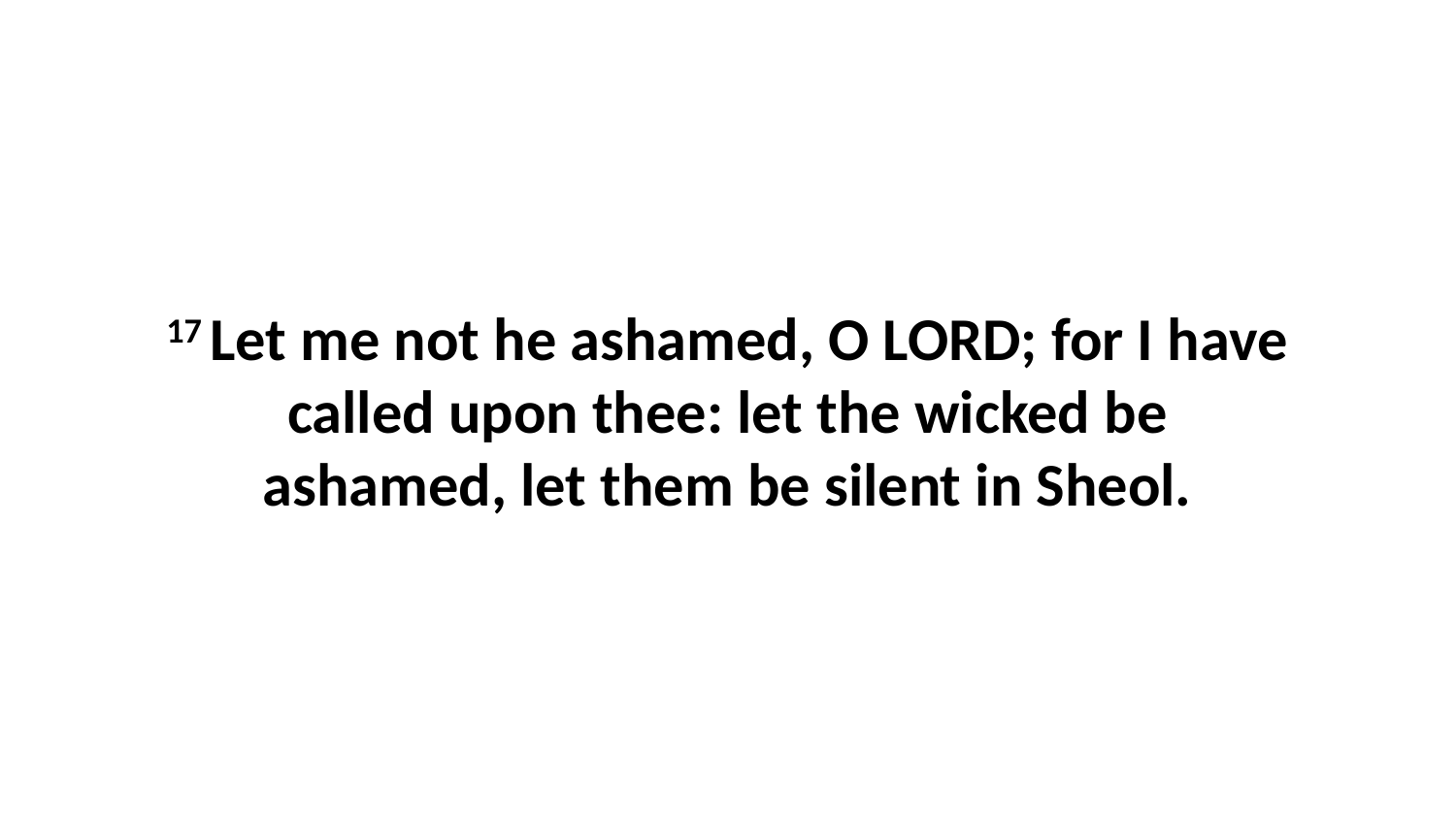

17 Let me not he ashamed, O LORD; for I have called upon thee: let the wicked be ashamed, let them be silent in Sheol.